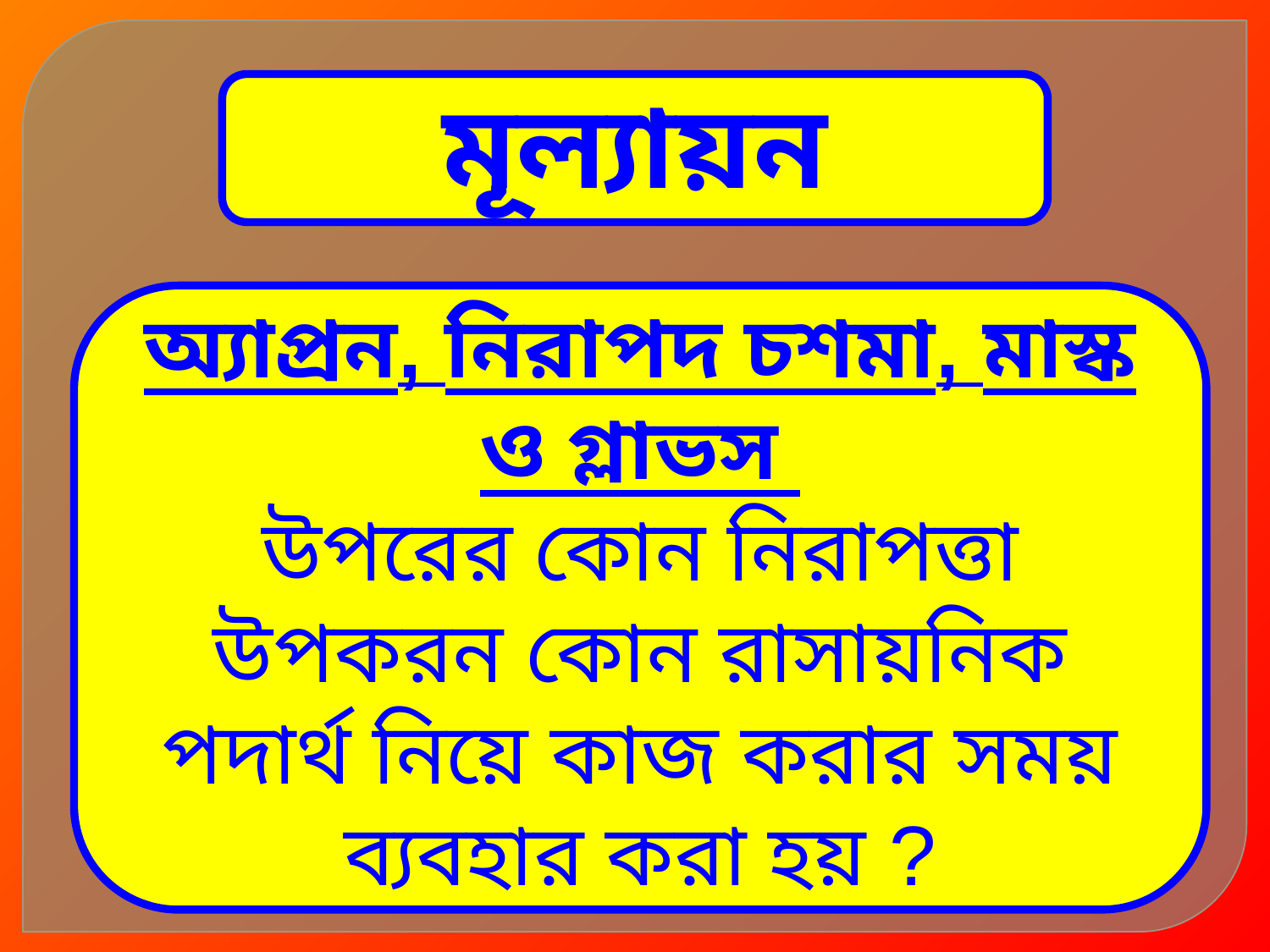

মূল্যায়ন

অ্যাপ্রন, নিরাপদ চশমা, মাস্ক ও গ্লাভস
উপরের কোন নিরাপত্তা উপকরন কোন রাসায়নিক পদার্থ নিয়ে কাজ করার সময় ব্যবহার করা হয় ?